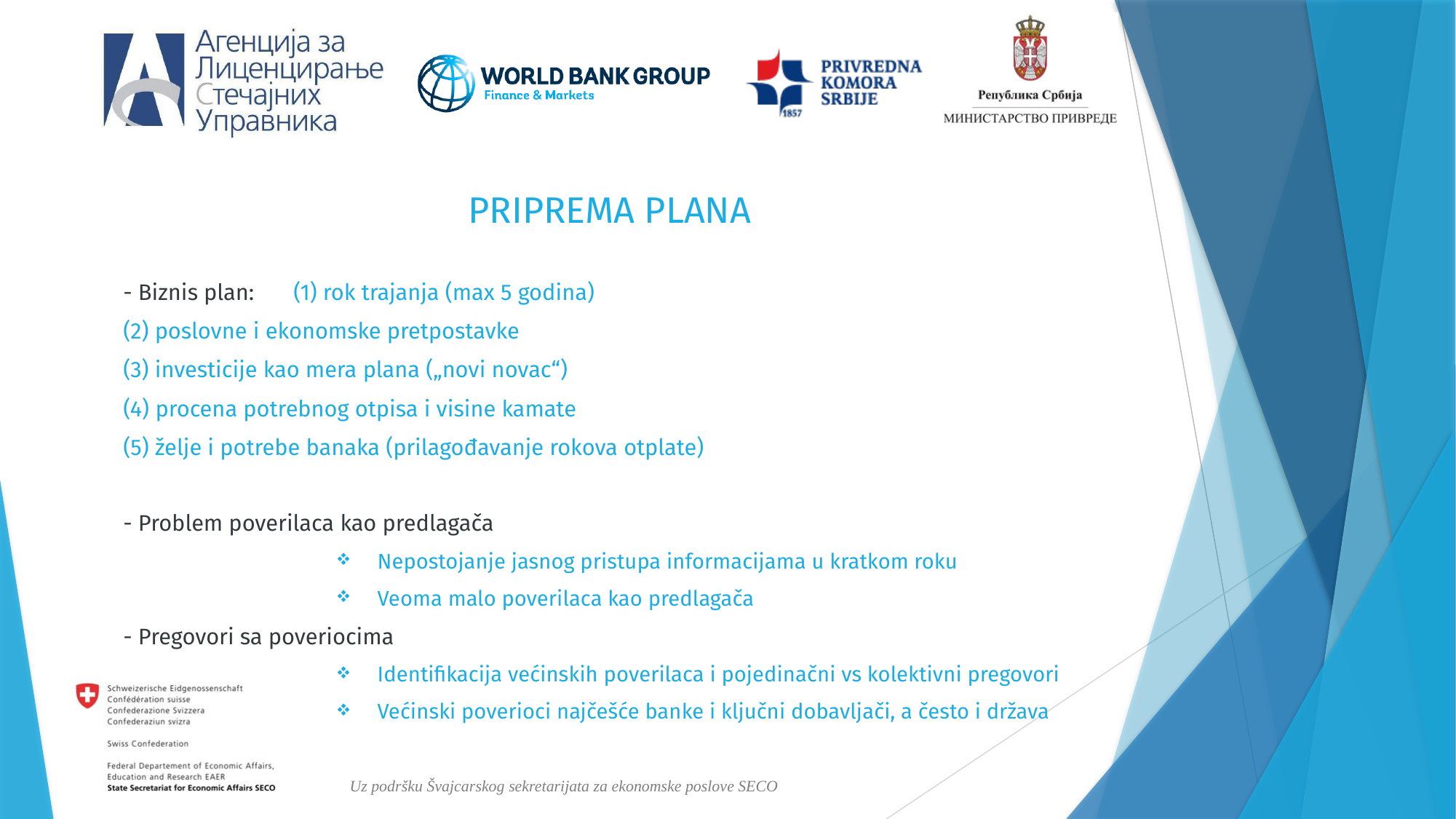

PRIPREMA PLANA

- Biznis plan: 	(1) rok trajanja (max 5 godina)
				(2) poslovne i ekonomske pretpostavke
				(3) investicije kao mera plana („novi novac“)
				(4) procena potrebnog otpisa i visine kamate
				(5) želje i potrebe banaka (prilagođavanje rokova otplate)

- Problem poverilaca kao predlagača
Nepostojanje jasnog pristupa informacijama u kratkom roku
Veoma malo poverilaca kao predlagača
- Pregovori sa poveriocima
Identifikacija većinskih poverilaca i pojedinačni vs kolektivni pregovori
Većinski poverioci najčešće banke i ključni dobavljači, a često i država